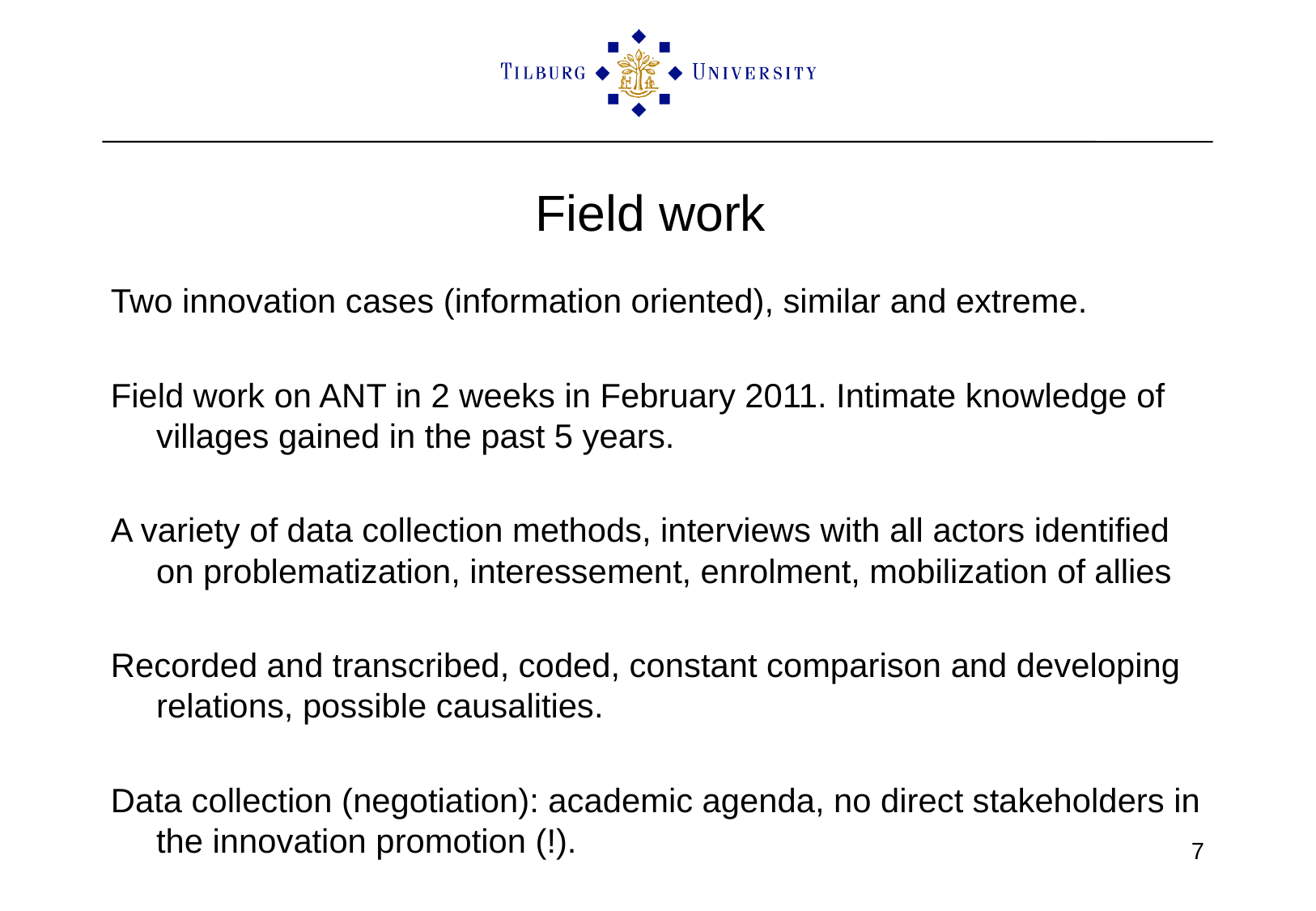

# Field work
Two innovation cases (information oriented), similar and extreme.

Field work on ANT in 2 weeks in February 2011. Intimate knowledge of villages gained in the past 5 years.

A variety of data collection methods, interviews with all actors identified on problematization, interessement, enrolment, mobilization of allies

Recorded and transcribed, coded, constant comparison and developing relations, possible causalities.

Data collection (negotiation): academic agenda, no direct stakeholders in the innovation promotion (!).

7